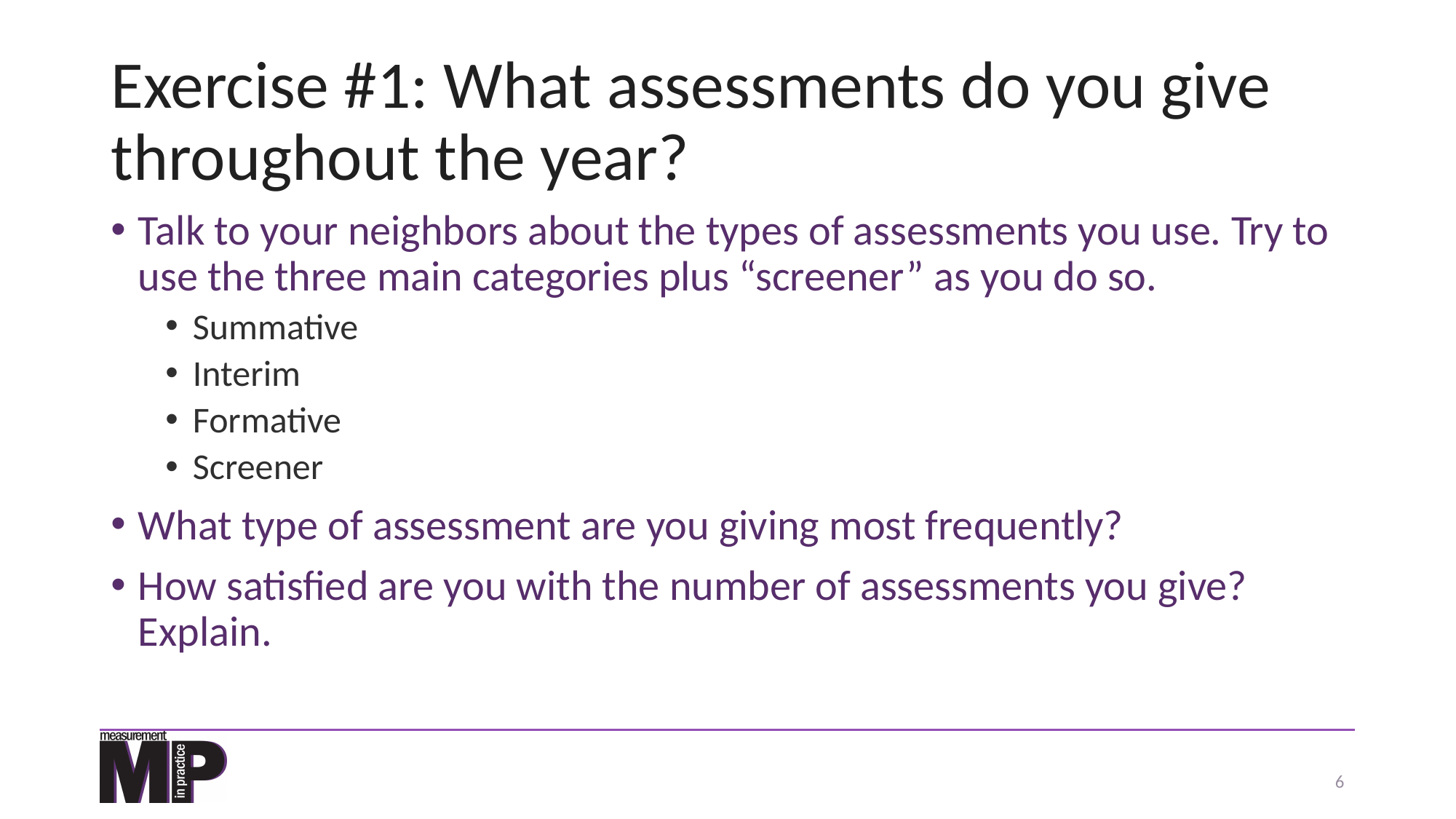

# Exercise #1: What assessments do you give throughout the year?
Talk to your neighbors about the types of assessments you use. Try to use the three main categories plus “screener” as you do so.
Summative
Interim
Formative
Screener
What type of assessment are you giving most frequently?
How satisfied are you with the number of assessments you give? Explain.
6